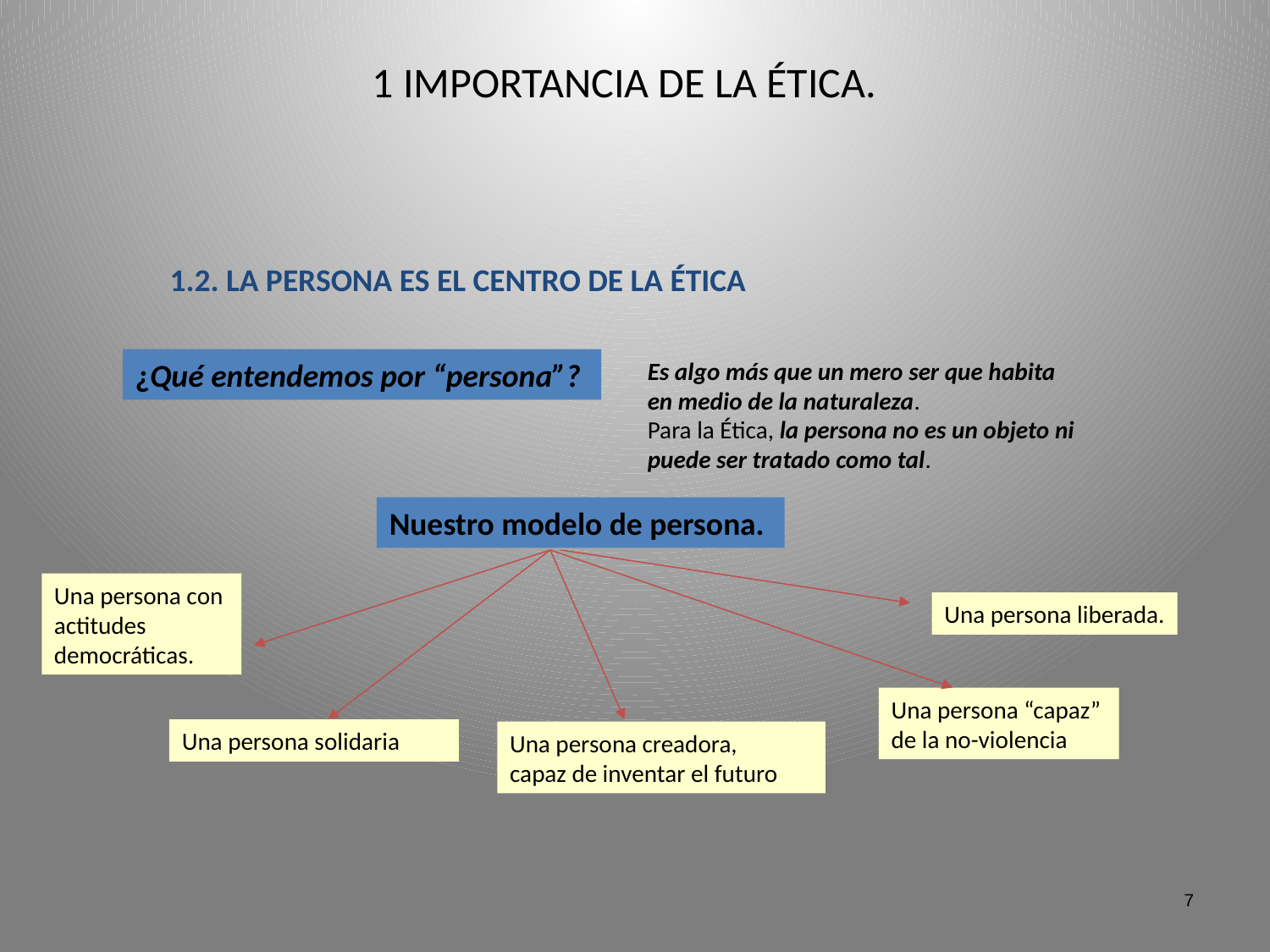

# 1 IMPORTANCIA DE LA ÉTICA.
1.2. LA PERSONA ES EL CENTRO DE LA ÉTICA
¿Qué entendemos por “persona”?
Es algo más que un mero ser que habita en medio de la naturaleza.
Para la Ética, la persona no es un objeto ni puede ser tratado como tal.
Nuestro modelo de persona.

Una persona con
actitudes
democráticas.
Una persona liberada.
Una persona “capaz”
de la no-violencia
Una persona solidaria
Una persona creadora,
capaz de inventar el futuro
7